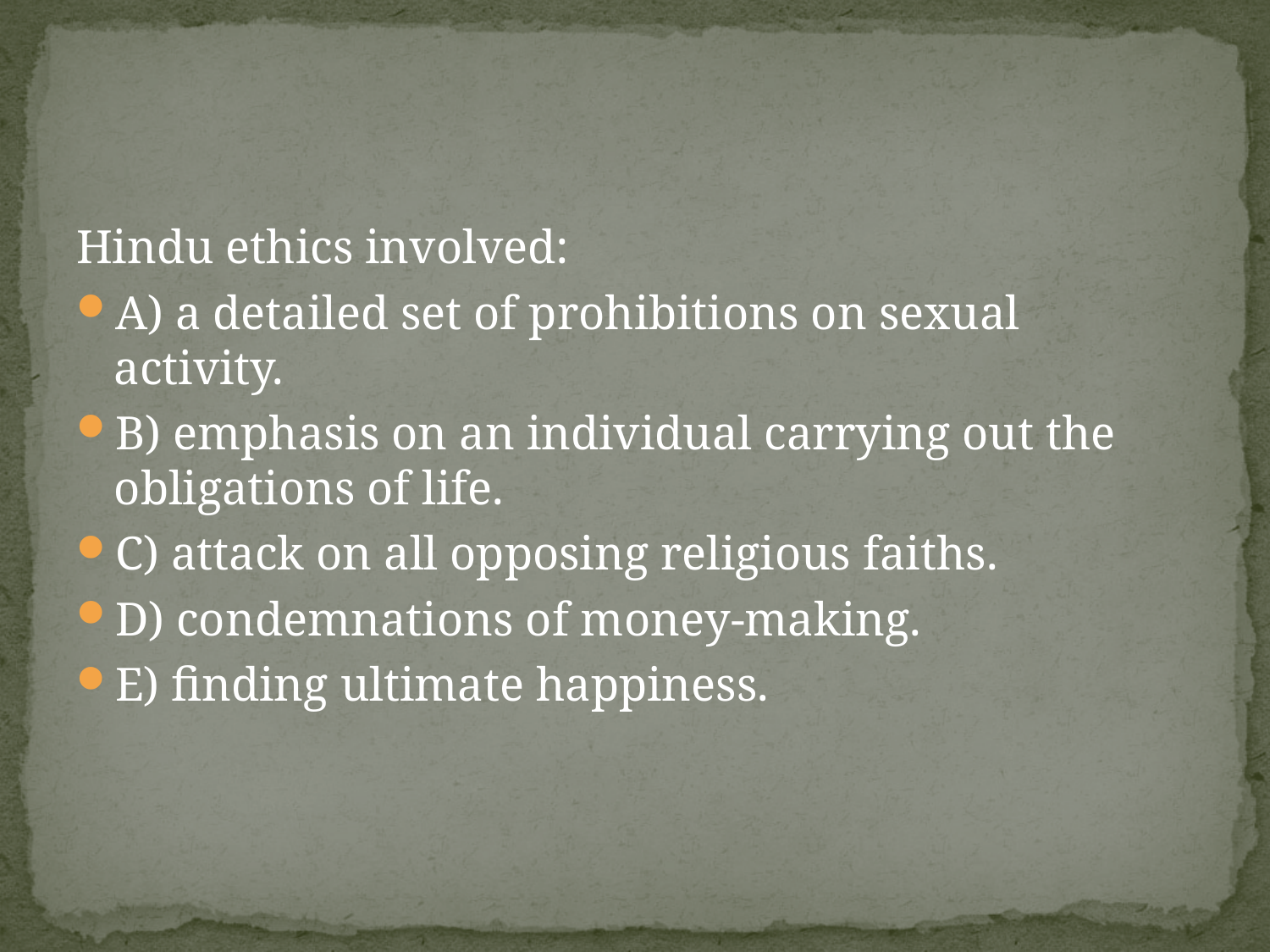

#
Hindu ethics involved:
A) a detailed set of prohibitions on sexual activity.
B) emphasis on an individual carrying out the obligations of life.
C) attack on all opposing religious faiths.
D) condemnations of money-making.
E) finding ultimate happiness.